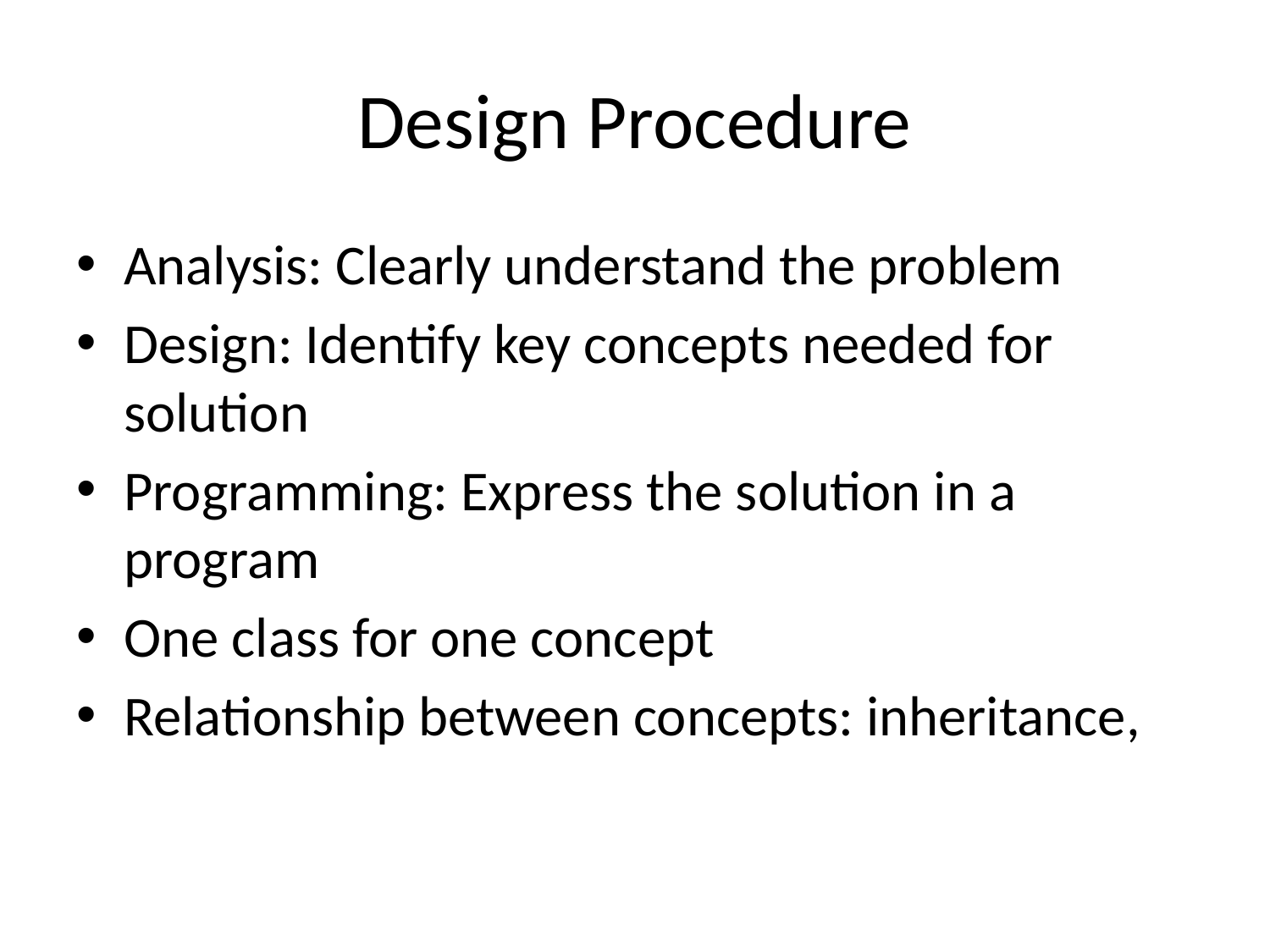

# Design Procedure
Analysis: Clearly understand the problem
Design: Identify key concepts needed for solution
Programming: Express the solution in a program
One class for one concept
Relationship between concepts: inheritance,